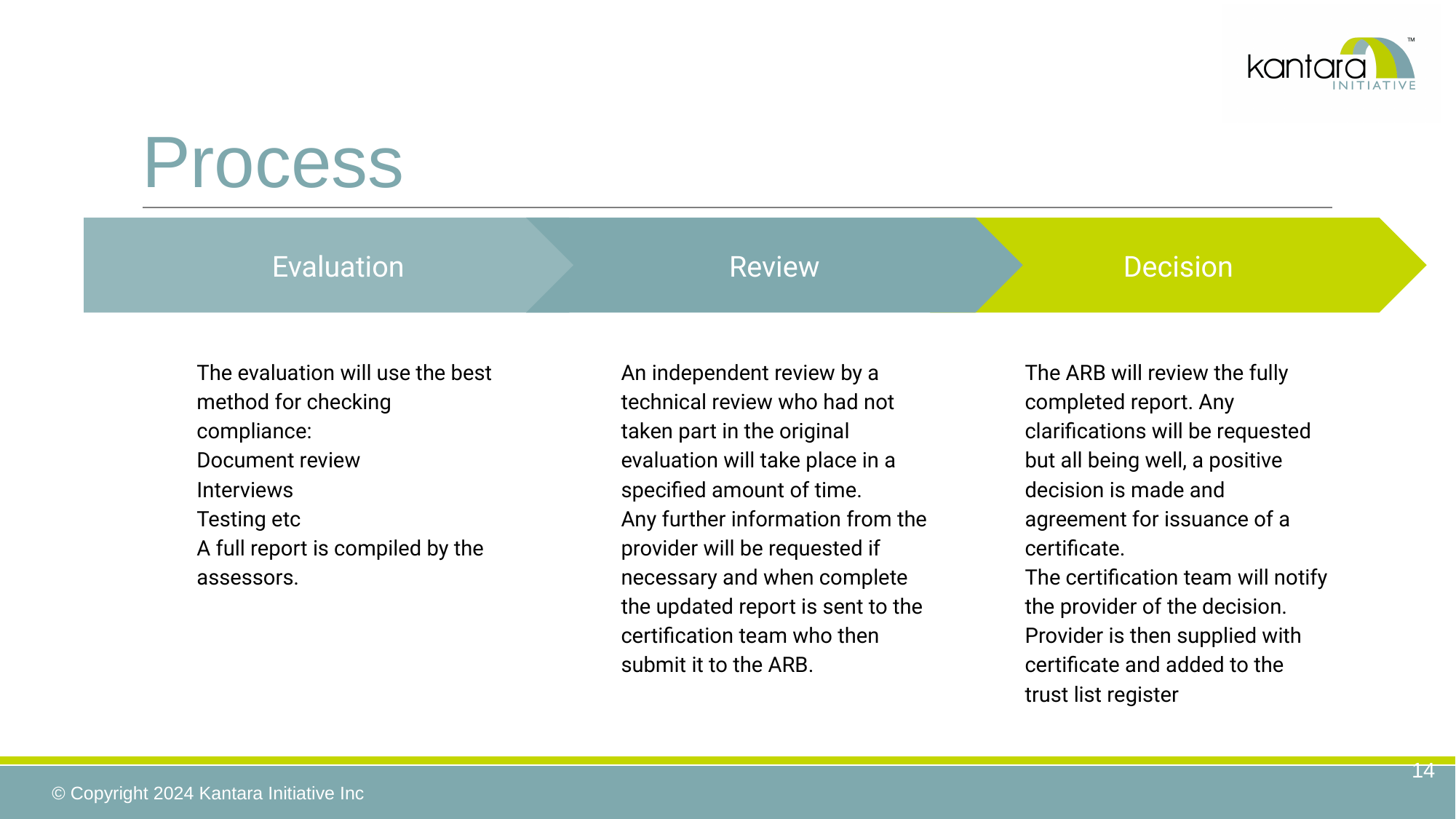

# Process
Review
An independent review by a technical review who had not taken part in the original evaluation will take place in a specified amount of time.
Any further information from the provider will be requested if necessary and when complete the updated report is sent to the certification team who then submit it to the ARB.
Decision
The ARB will review the fully completed report. Any clarifications will be requested but all being well, a positive decision is made and agreement for issuance of a certificate.
The certification team will notify the provider of the decision.
Provider is then supplied with certificate and added to the trust list register
Evaluation
The evaluation will use the best method for checking compliance:
Document review
Interviews
Testing etc
A full report is compiled by the assessors.
14